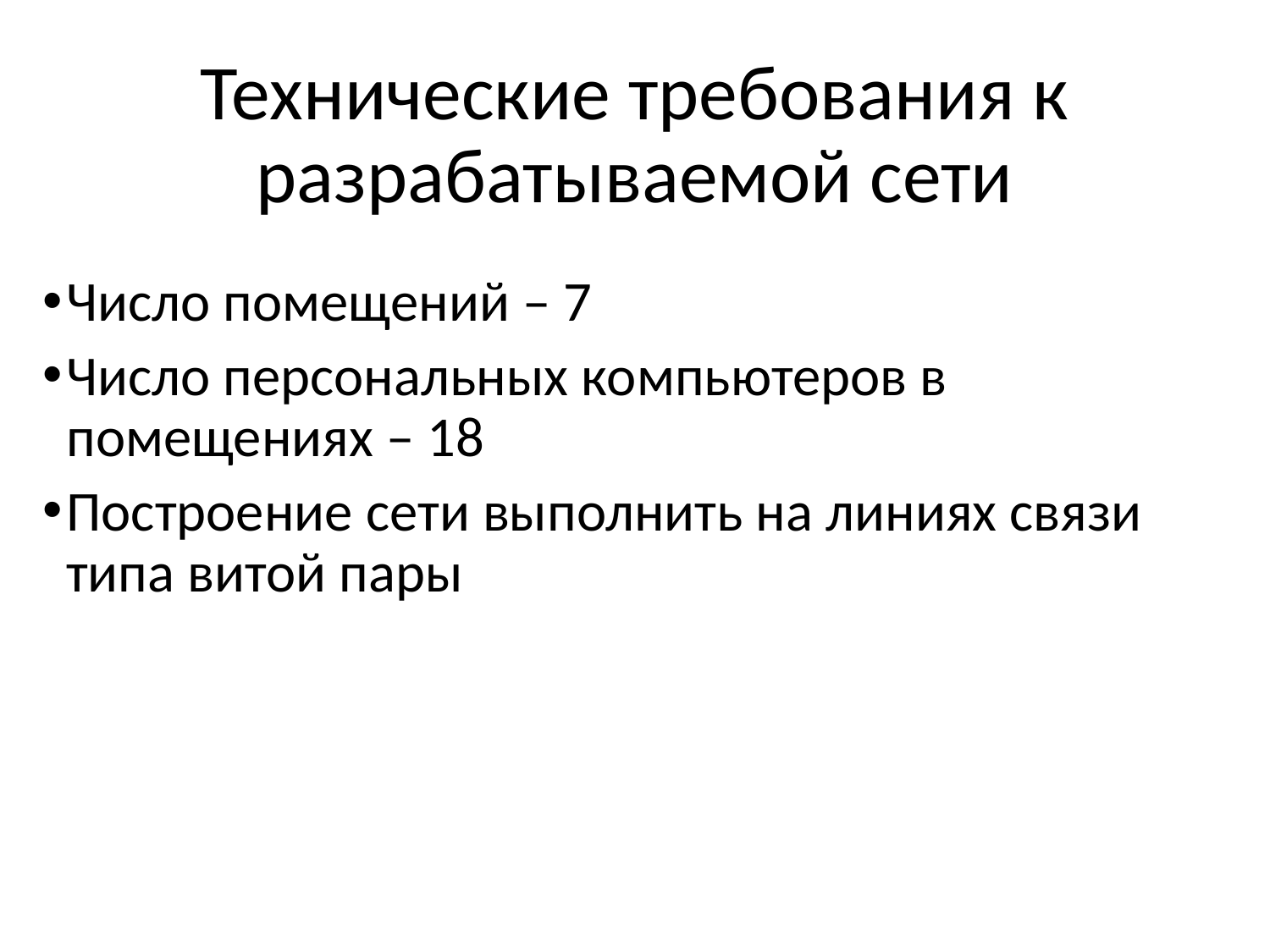

# Технические требования к разрабатываемой сети
Число помещений – 7
Число персональных компьютеров в помещениях – 18
Построение сети выполнить на линиях связи типа витой пары